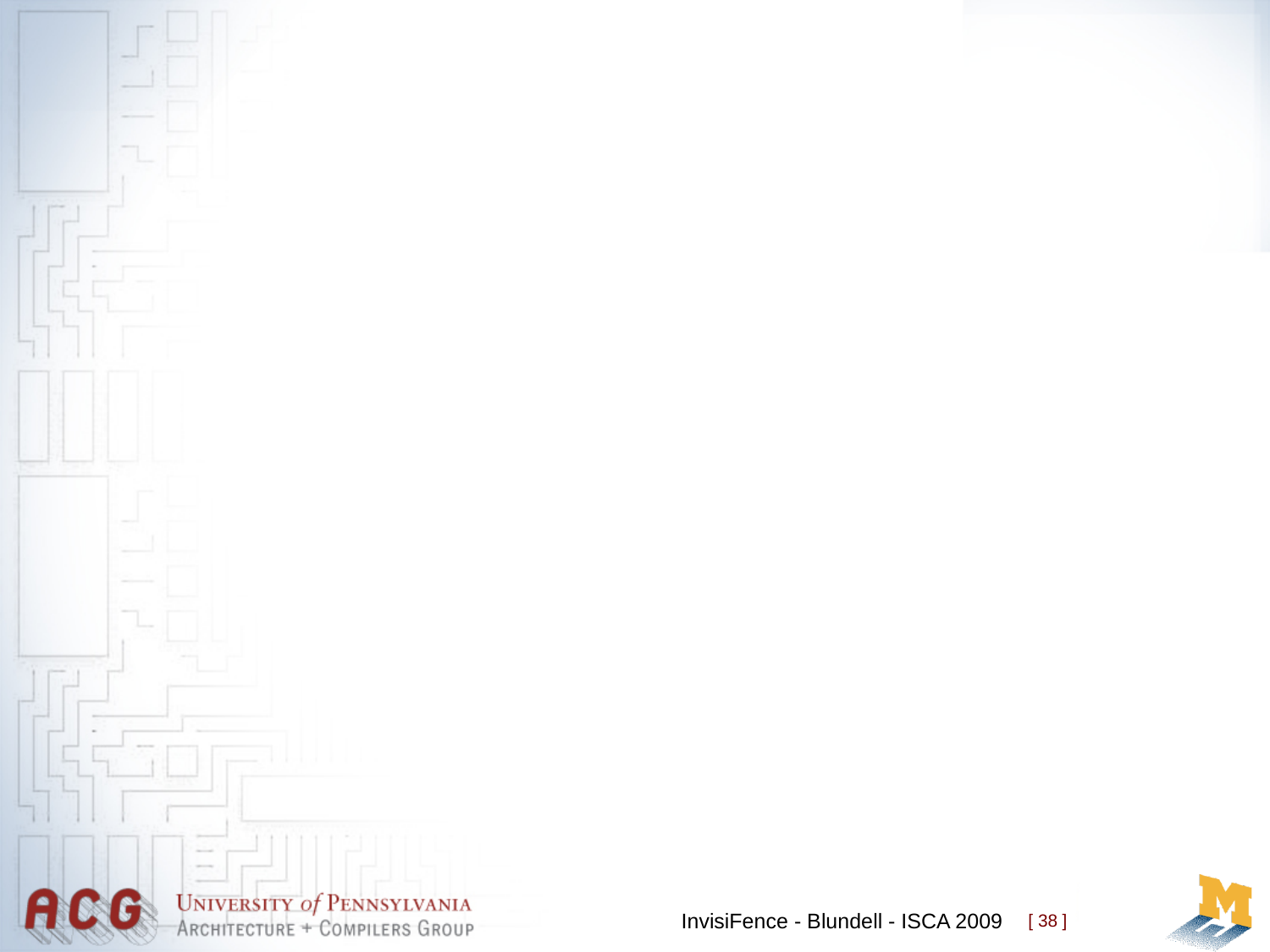

#

InvisiFence - Blundell - ISCA 2009
[ 38 ]